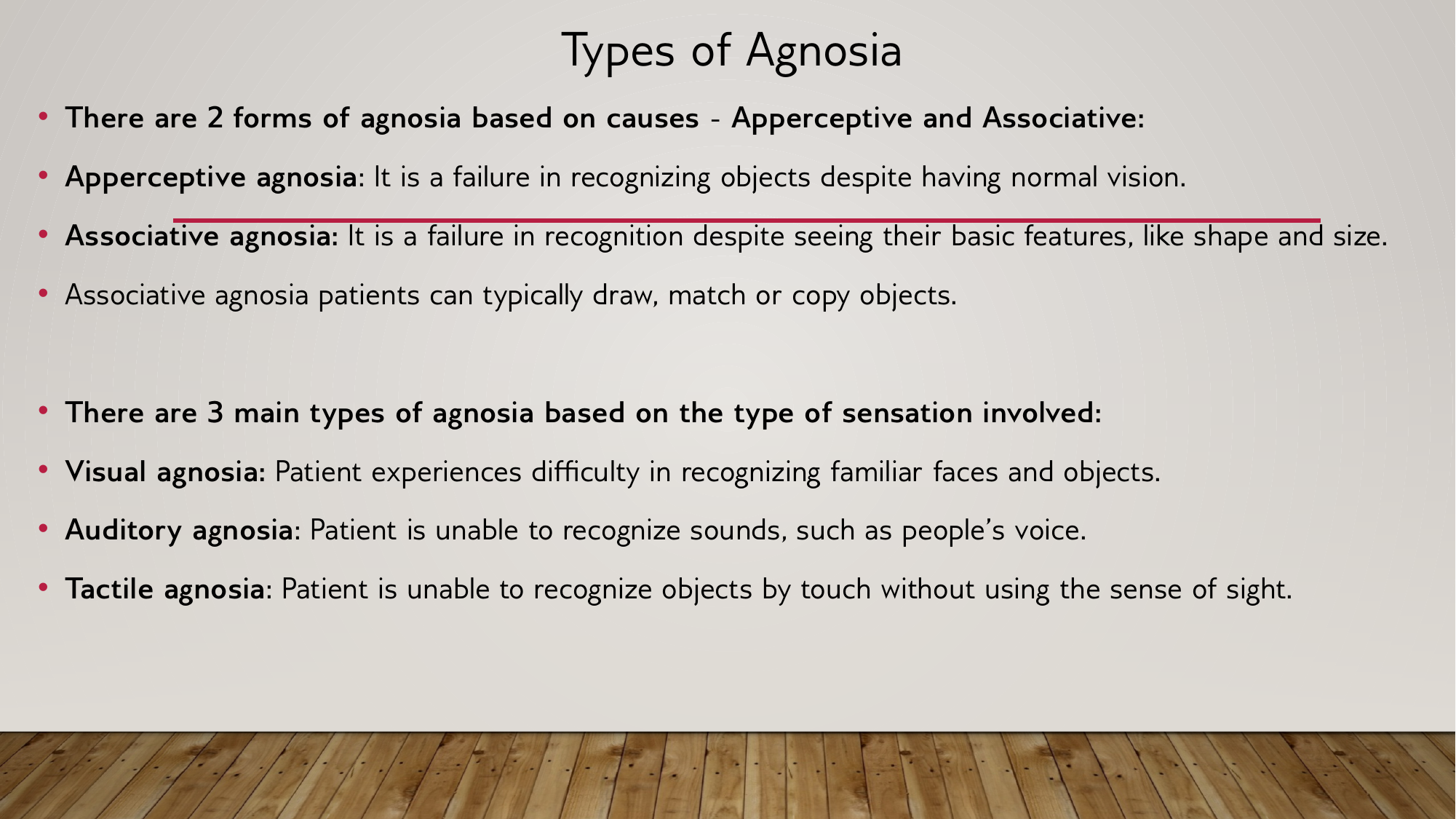

Types of Agnosia
There are 2 forms of agnosia based on causes - Apperceptive and Associative:
Apperceptive agnosia: It is a failure in recognizing objects despite having normal vision.
Associative agnosia: It is a failure in recognition despite seeing their basic features, like shape and size.
Associative agnosia patients can typically draw, match or copy objects.

There are 3 main types of agnosia based on the type of sensation involved:
Visual agnosia: Patient experiences difficulty in recognizing familiar faces and objects.
Auditory agnosia: Patient is unable to recognize sounds, such as people’s voice.
Tactile agnosia: Patient is unable to recognize objects by touch without using the sense of sight.